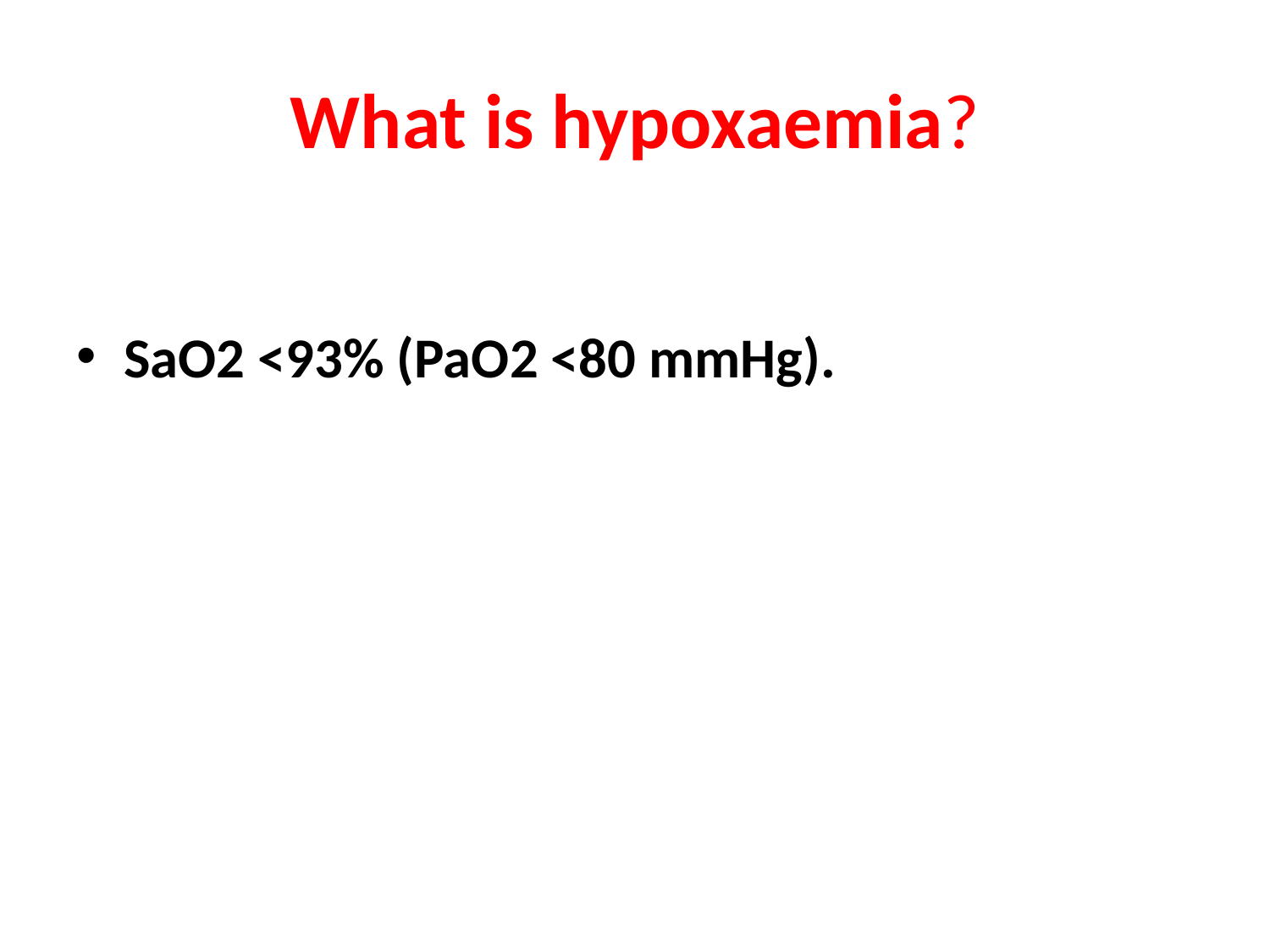

# What is hypoxaemia?

SaO2 <93% (PaO2 <80 mmHg).